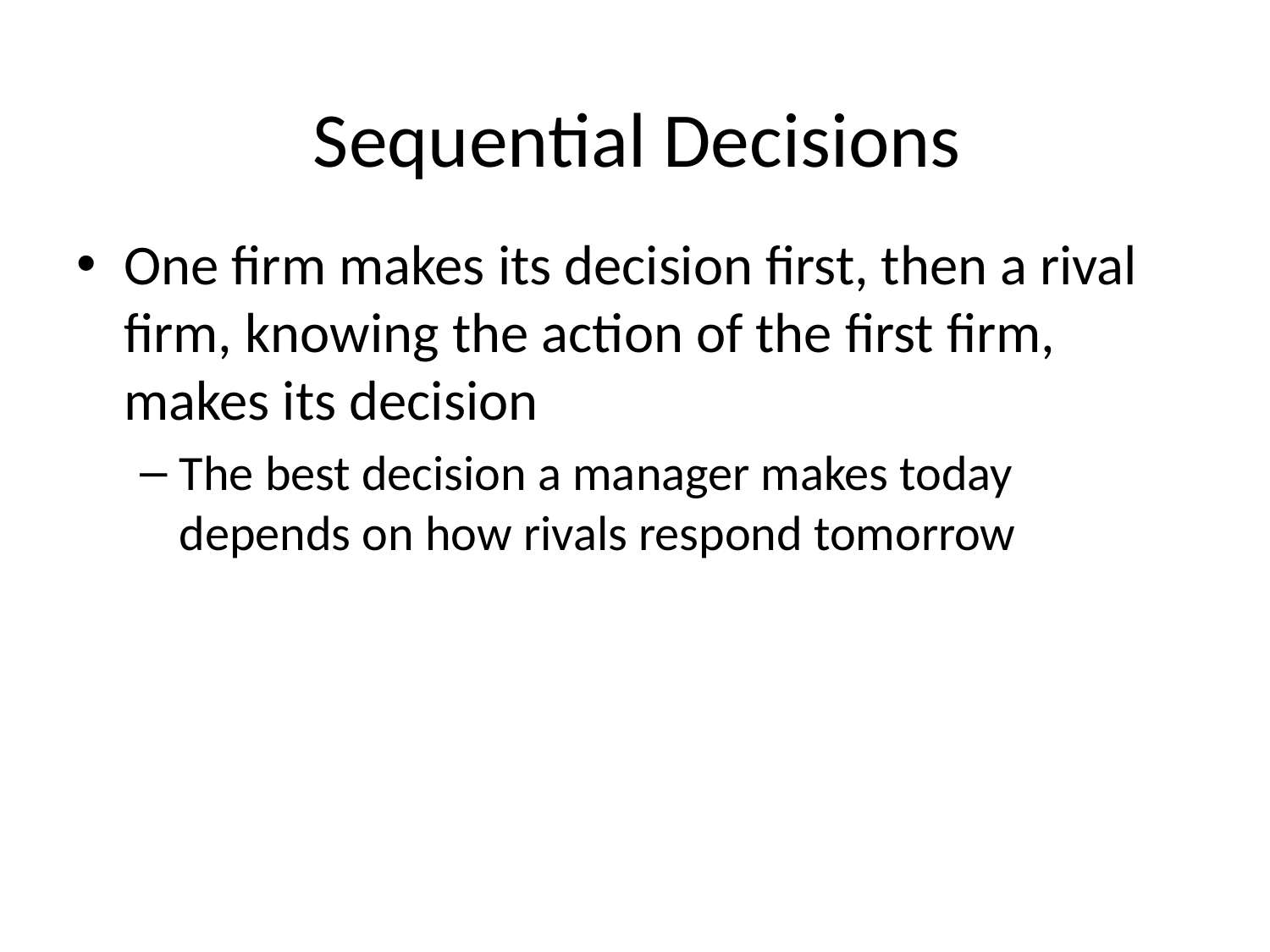

# Sequential Decisions
One firm makes its decision first, then a rival firm, knowing the action of the first firm, makes its decision
The best decision a manager makes today depends on how rivals respond tomorrow